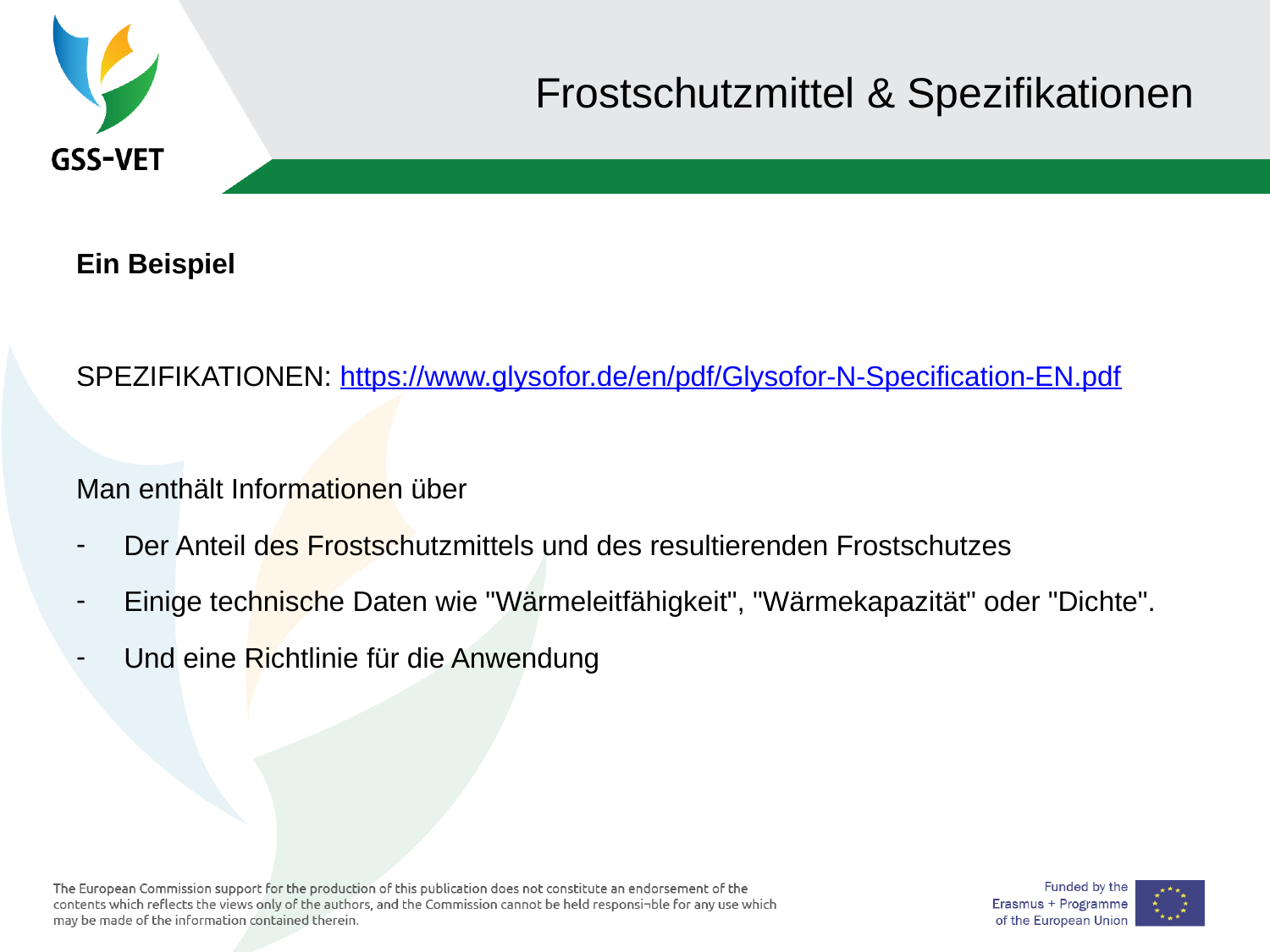

# Frostschutzmittel & Spezifikationen
Ein Beispiel

SPEZIFIKATIONEN: https://www.glysofor.de/en/pdf/Glysofor-N-Specification-EN.pdf

Man enthält Informationen über
Der Anteil des Frostschutzmittels und des resultierenden Frostschutzes
Einige technische Daten wie "Wärmeleitfähigkeit", "Wärmekapazität" oder "Dichte".
Und eine Richtlinie für die Anwendung